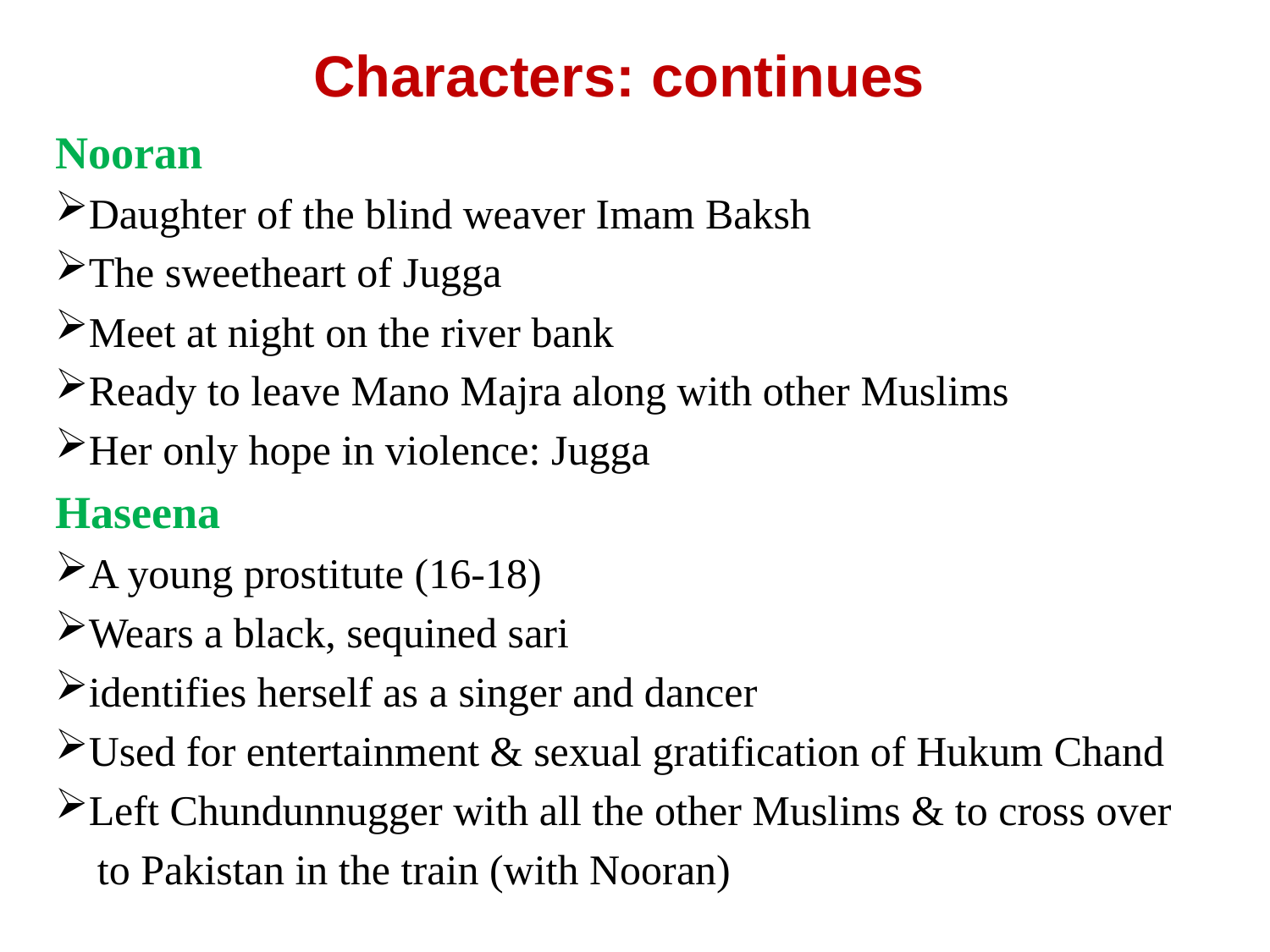

# Characters: continues

Nooran
Daughter of the blind weaver Imam Baksh
The sweetheart of Jugga
Meet at night on the river bank
Ready to leave Mano Majra along with other Muslims
Her only hope in violence: Jugga
Haseena
A young prostitute (16-18)
Wears a black, sequined sari
identifies herself as a singer and dancer
Used for entertainment & sexual gratification of Hukum Chand
Left Chundunnugger with all the other Muslims & to cross over
    to Pakistan in the train (with Nooran)